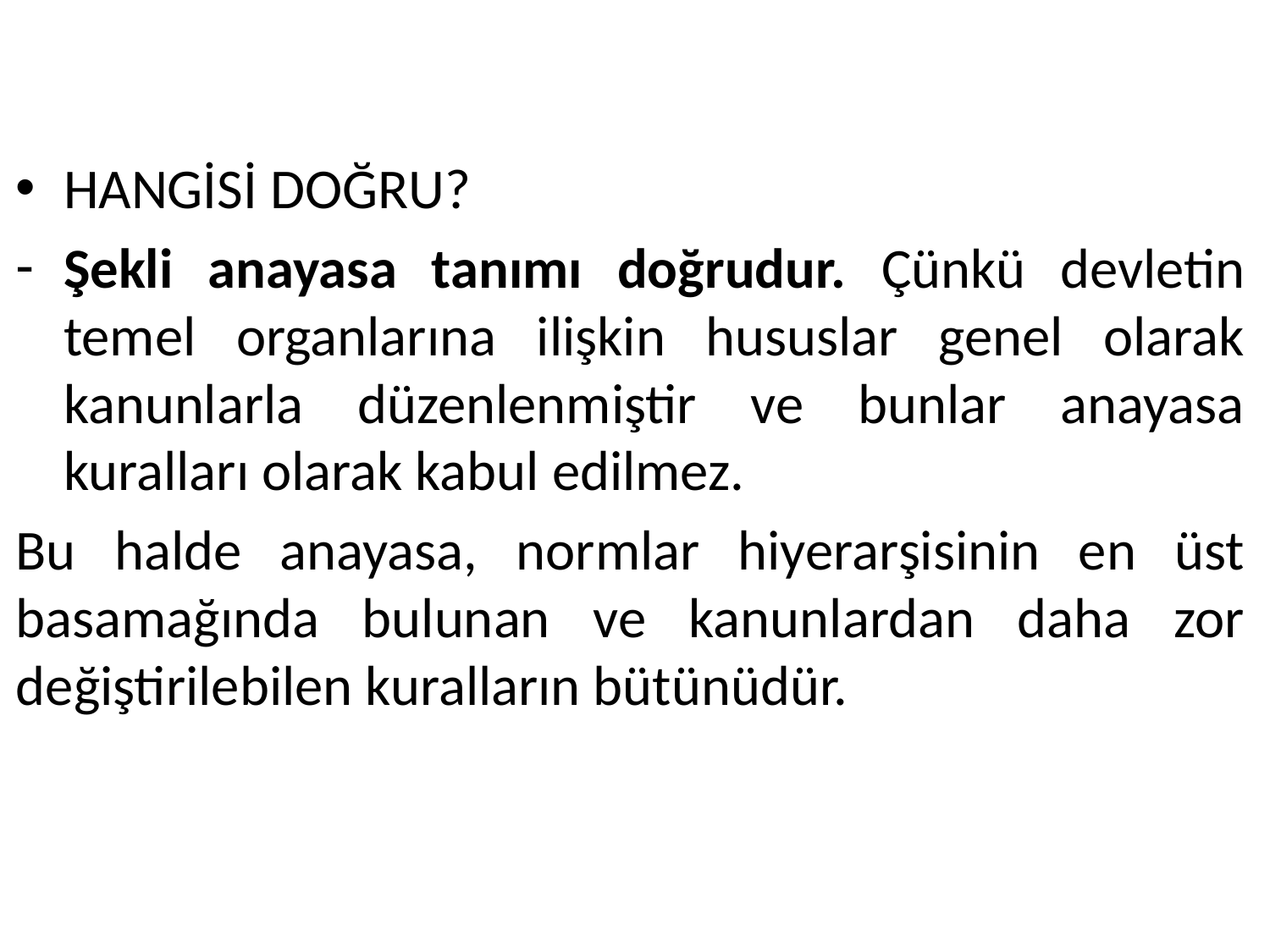

HANGİSİ DOĞRU?
Şekli anayasa tanımı doğrudur. Çünkü devletin temel organlarına ilişkin hususlar genel olarak kanunlarla düzenlenmiştir ve bunlar anayasa kuralları olarak kabul edilmez.
Bu halde anayasa, normlar hiyerarşisinin en üst basamağında bulunan ve kanunlardan daha zor değiştirilebilen kuralların bütünüdür.